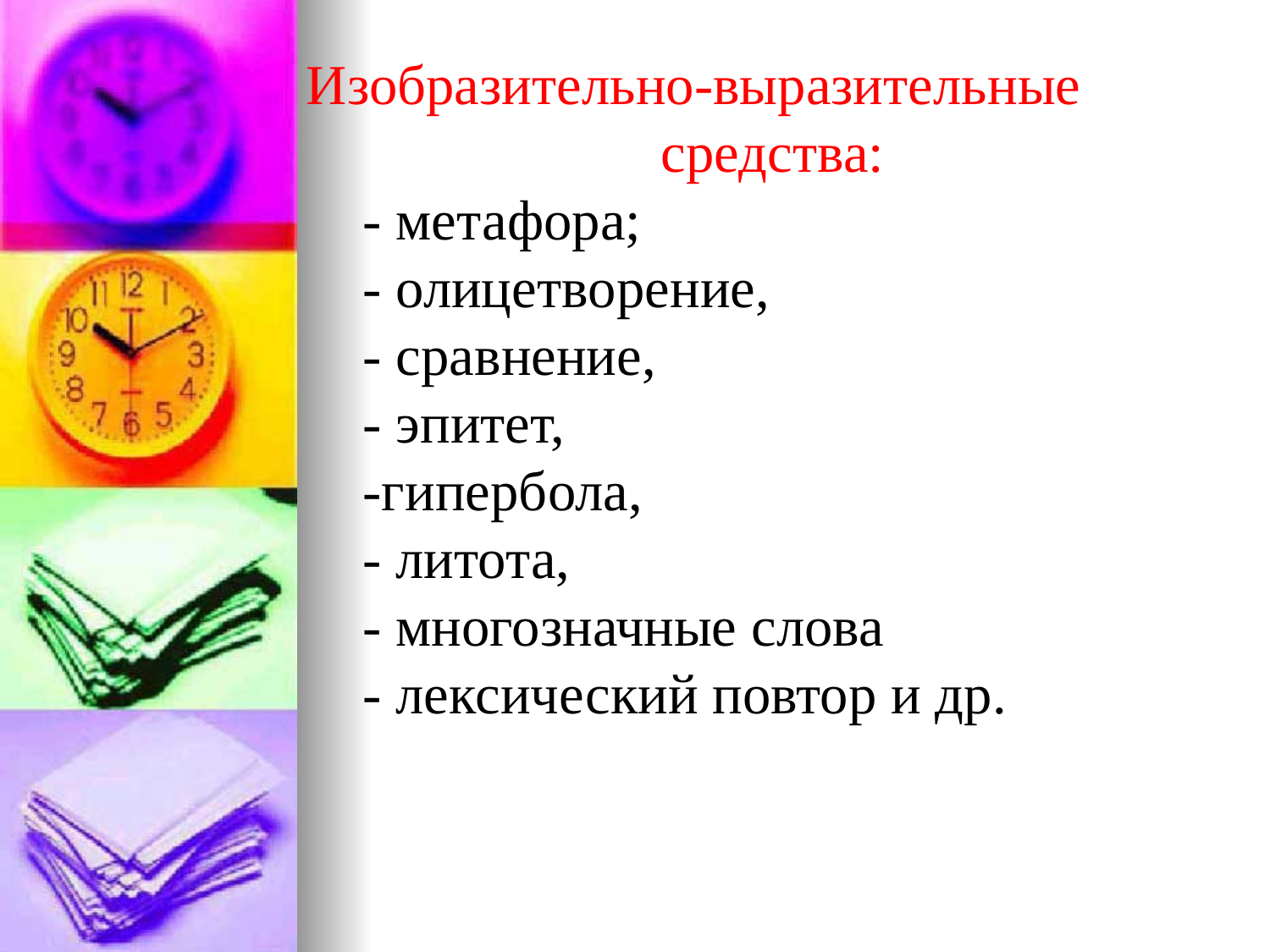

Изобразительно-выразительные
                                       средства:
                  - метафора;
                  - олицетворение,
                  - сравнение,
                  - эпитет,
                  -гипербола,
                  - литота,
                  - многозначные слова
                  - лексический повтор и др.